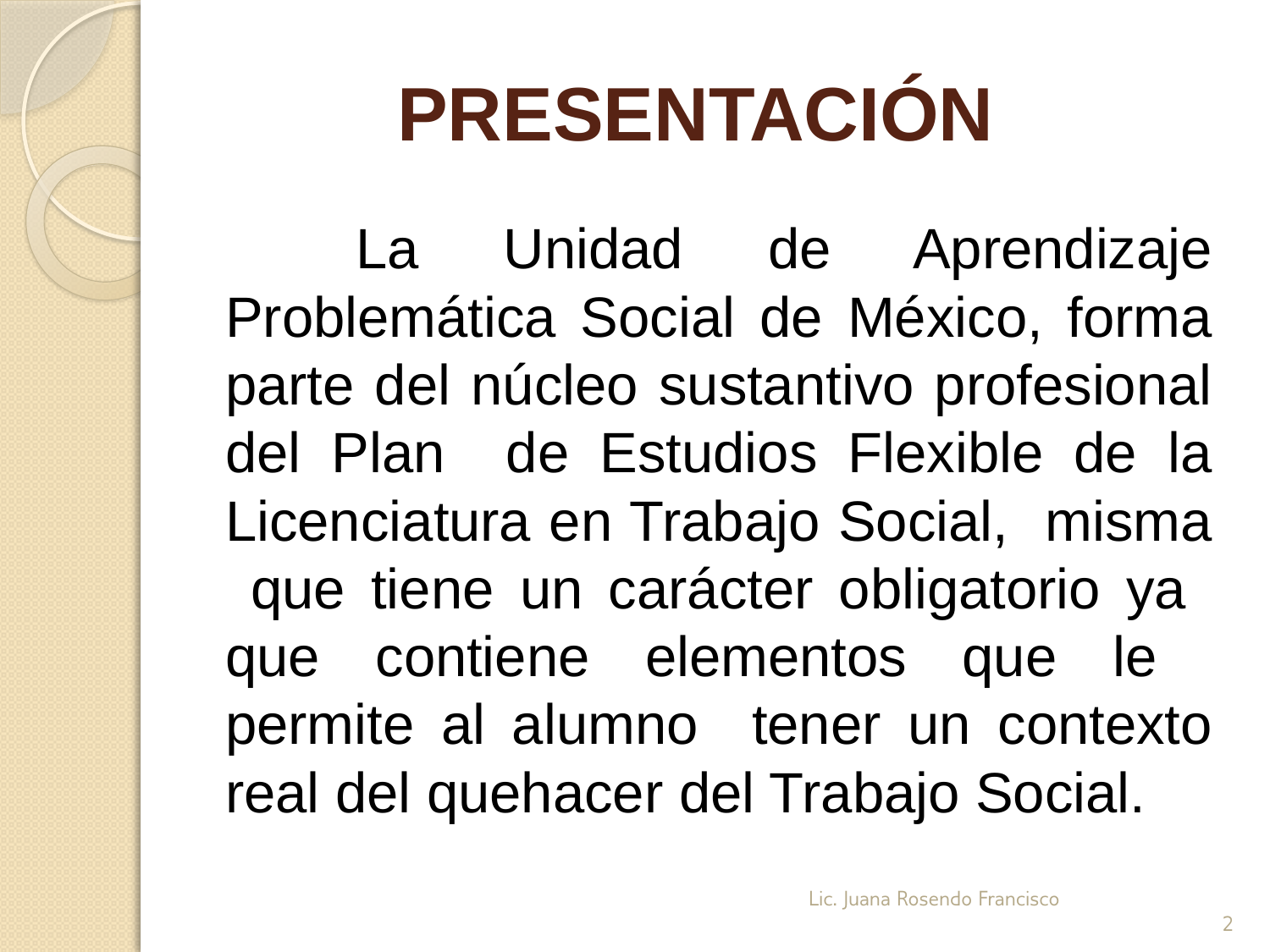

# PRESENTACIÓN
  La Unidad de Aprendizaje Problemática Social de México, forma parte del núcleo sustantivo profesional del Plan  de Estudios Flexible de la Licenciatura en Trabajo Social,  misma  que tiene un carácter obligatorio ya  que contiene elementos que le  permite al alumno  tener un contexto real del quehacer del Trabajo Social.

Lic. Juana Rosendo Francisco
2